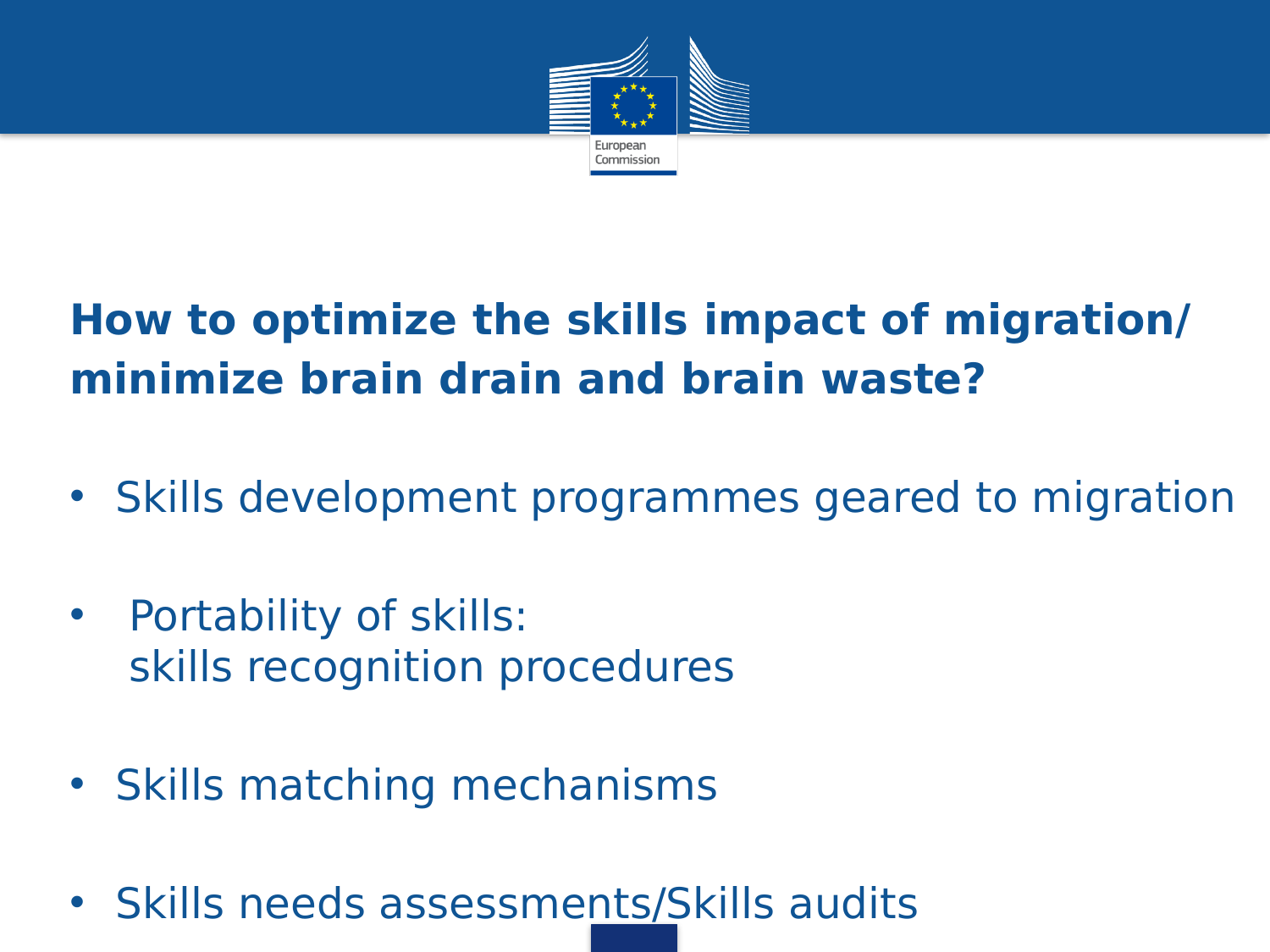

How to optimize the skills impact of migration/
minimize brain drain and brain waste?

Skills development programmes geared to migration

 Portability of skills:
 skills recognition procedures

Skills matching mechanisms

Skills needs assessments/Skills audits